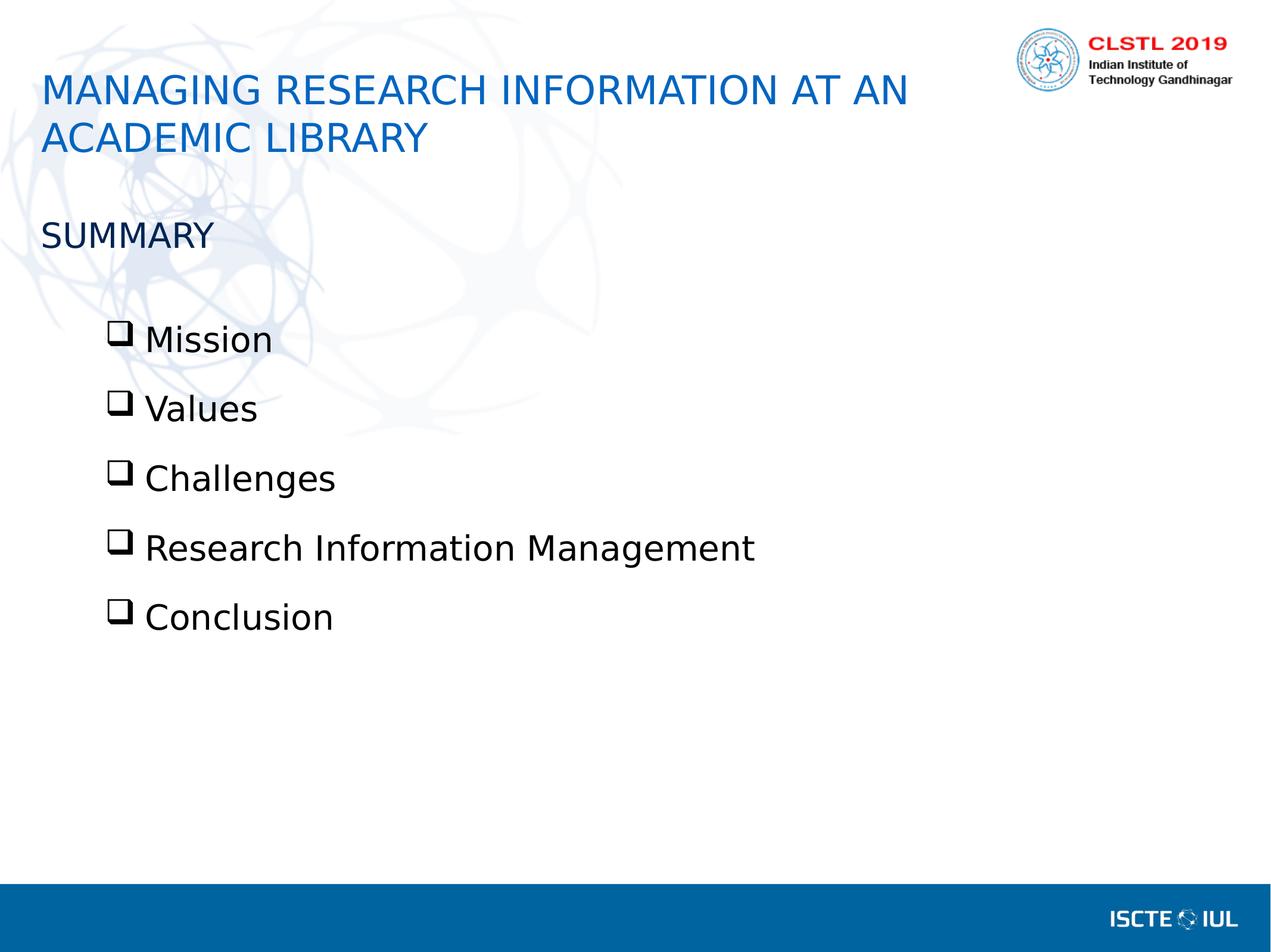

# MANAGING RESEARCH INFORMATION AT AN ACADEMIC LIBRARY

SUMMARY

Mission
Values
Challenges
Research Information Management
Conclusion